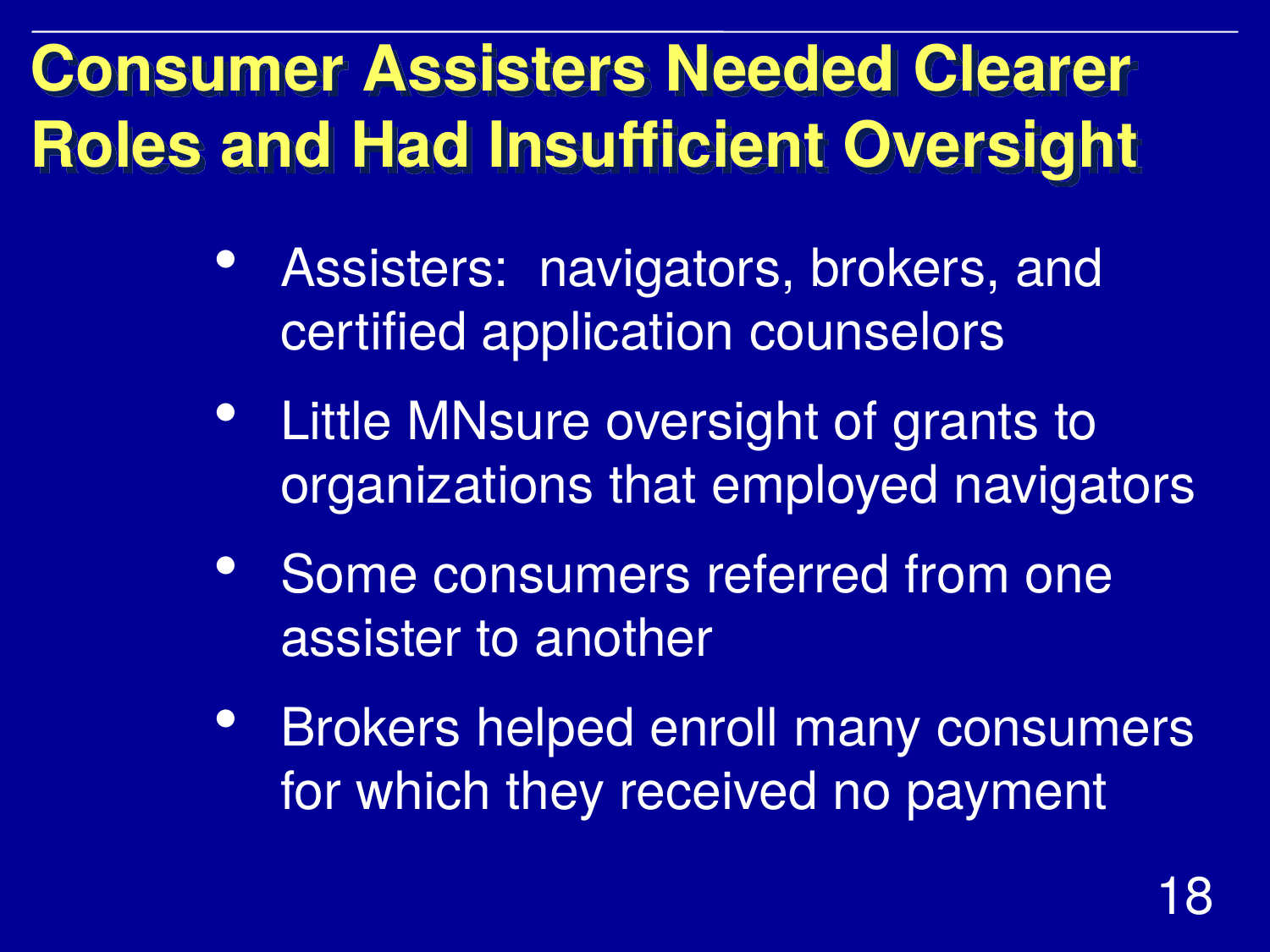

# Consumer Assisters Needed Clearer Roles and Had Insufficient Oversight
Assisters:  navigators, brokers, and certified application counselors
Little MNsure oversight of grants to organizations that employed navigators
Some consumers referred from one assister to another
Brokers helped enroll many consumers for which they received no payment

18